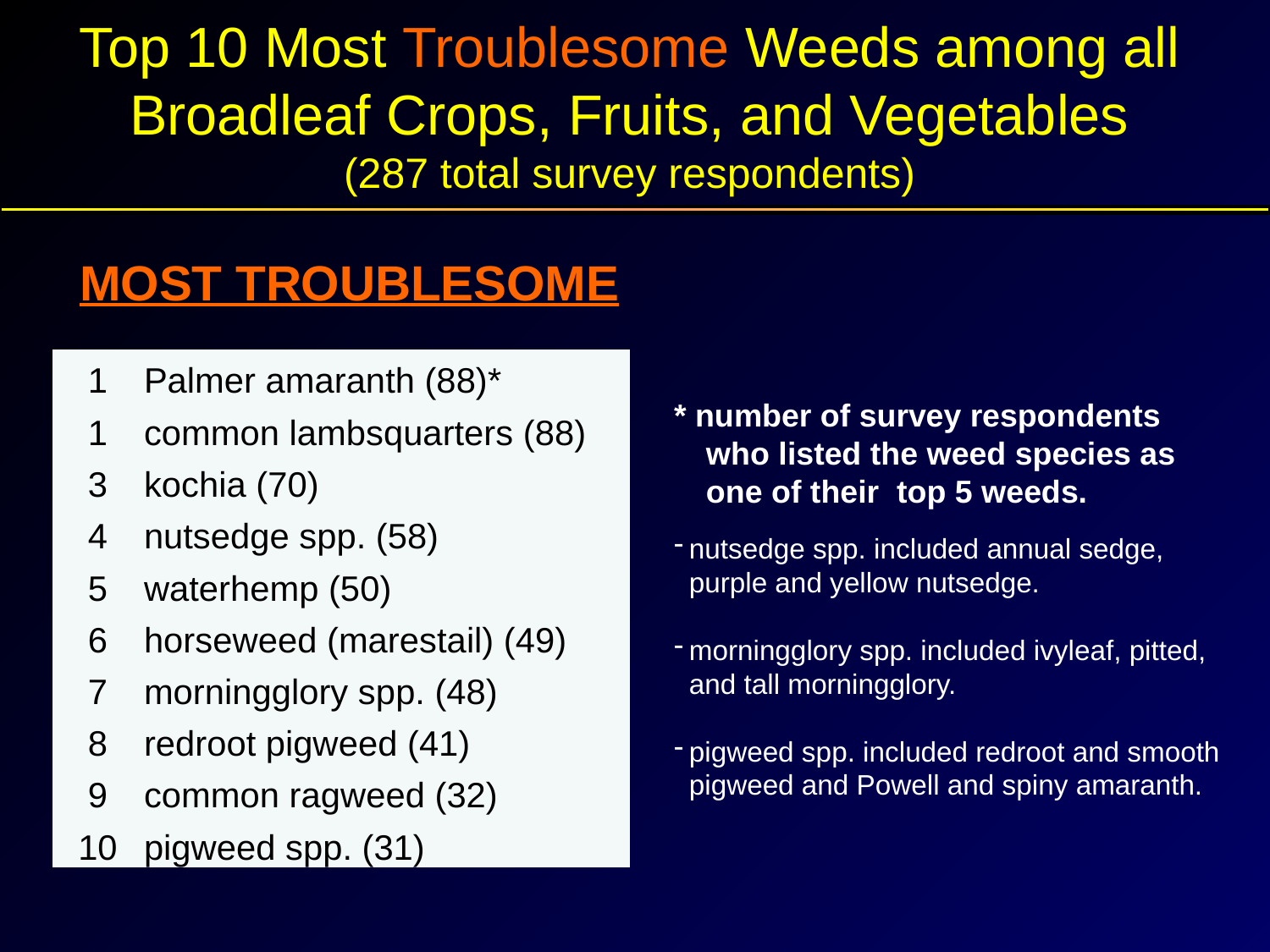

Top 10 Most Troublesome Weeds among all Broadleaf Crops, Fruits, and Vegetables
(287 total survey respondents)

MOST TROUBLESOME
| 1 | Palmer amaranth (88)\* |
| --- | --- |
| 1 | common lambsquarters (88) |
| 3 | kochia (70) |
| 4 | nutsedge spp. (58) |
| 5 | waterhemp (50) |
| 6 | horseweed (marestail) (49) |
| 7 | morningglory spp. (48) |
| 8 | redroot pigweed (41) |
| 9 | common ragweed (32) |
| 10 | pigweed spp. (31) |
* number of survey respondents who listed the weed species as one of their  top 5 weeds.

nutsedge spp. included annual sedge, purple and yellow nutsedge.

morningglory spp. included ivyleaf, pitted, and tall morningglory.

pigweed spp. included redroot and smooth pigweed and Powell and spiny amaranth.